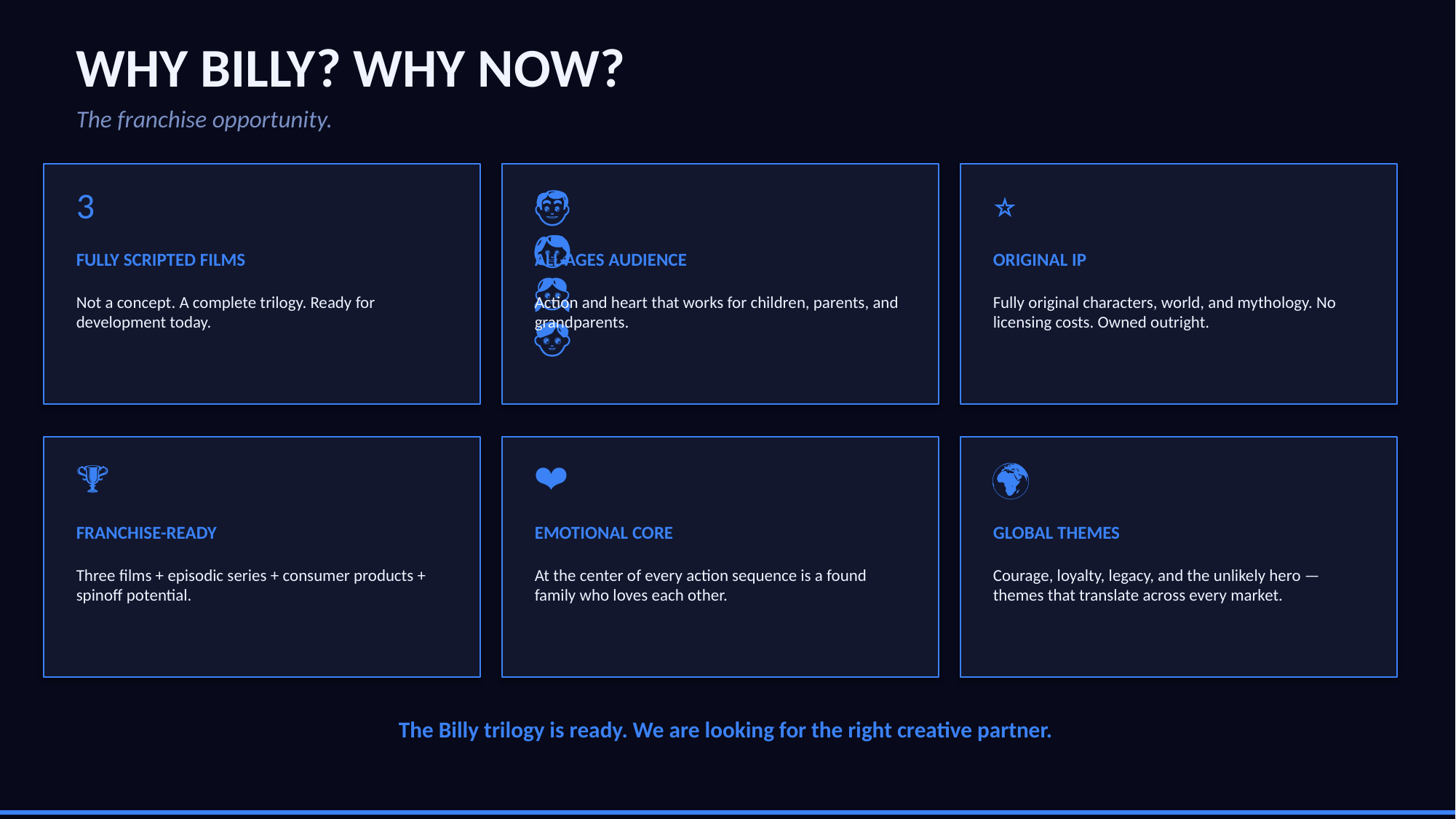

WHY BILLY? WHY NOW?
The franchise opportunity.

3
👨‍👩‍👧‍👦
⭐
FULLY SCRIPTED FILMS
ALL-AGES AUDIENCE
ORIGINAL IP
Not a concept. A complete trilogy. Ready for development today.
Action and heart that works for children, parents, and grandparents.
Fully original characters, world, and mythology. No licensing costs. Owned outright.

🏆
❤️
🌍
FRANCHISE-READY
EMOTIONAL CORE
GLOBAL THEMES
Three films + episodic series + consumer products + spinoff potential.
At the center of every action sequence is a found family who loves each other.
Courage, loyalty, legacy, and the unlikely hero — themes that translate across every market.
The Billy trilogy is ready. We are looking for the right creative partner.